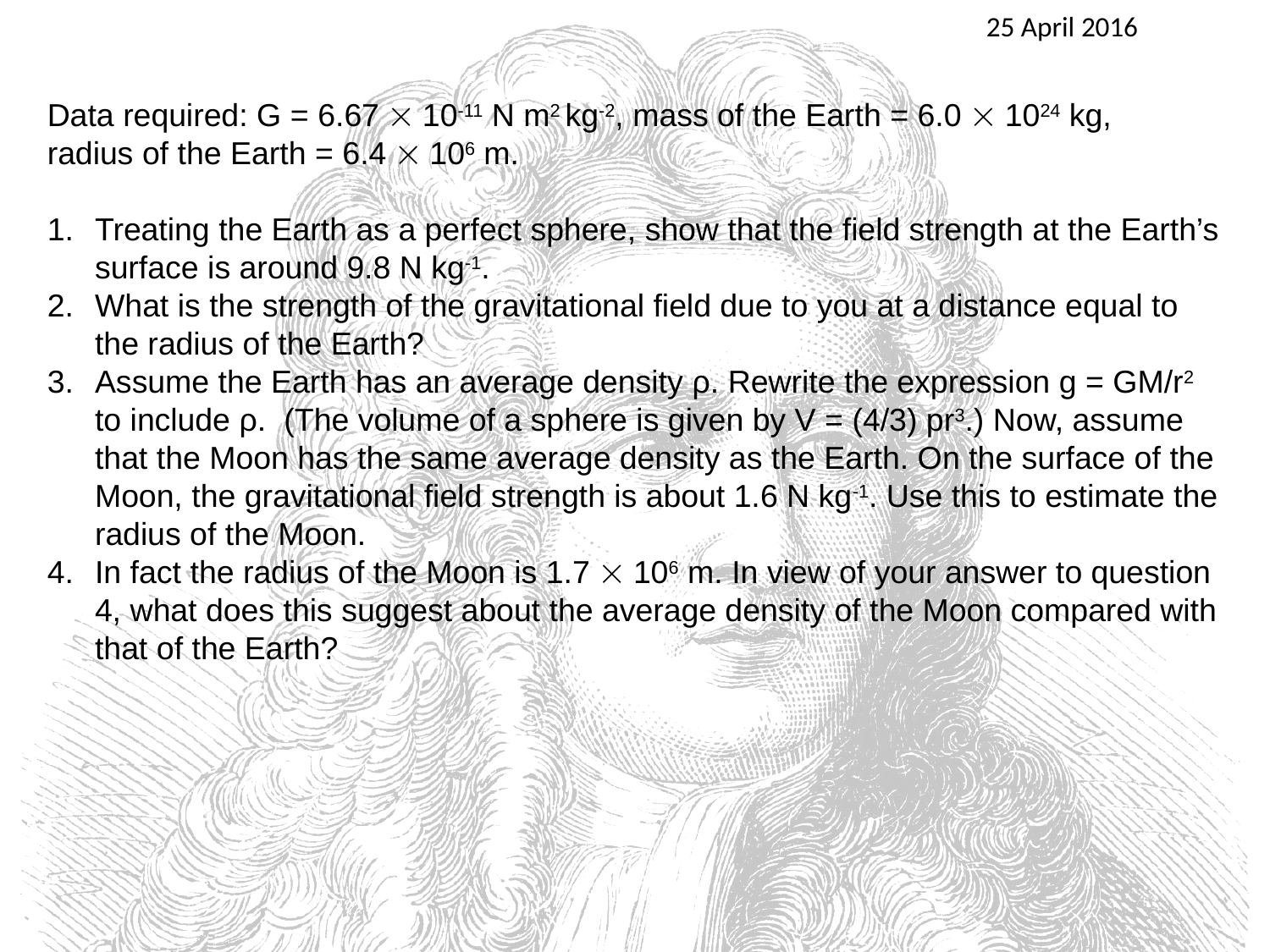

25 April 2016
Data required: G = 6.67 × 10-11 N m2 kg-2, mass of the Earth = 6.0 × 1024 kg,
radius of the Earth = 6.4 × 106 m.

Treating the Earth as a perfect sphere, show that the field strength at the Earth’s surface is around 9.8 N kg-1.
What is the strength of the gravitational field due to you at a distance equal to the radius of the Earth?
Assume the Earth has an average density ρ. Rewrite the expression g = GM/r2 to include ρ.  (The volume of a sphere is given by V = (4/3) pr3.) Now, assume that the Moon has the same average density as the Earth. On the surface of the Moon, the gravitational field strength is about 1.6 N kg-1. Use this to estimate the radius of the Moon.
In fact the radius of the Moon is 1.7 × 106 m. In view of your answer to question 4, what does this suggest about the average density of the Moon compared with that of the Earth?